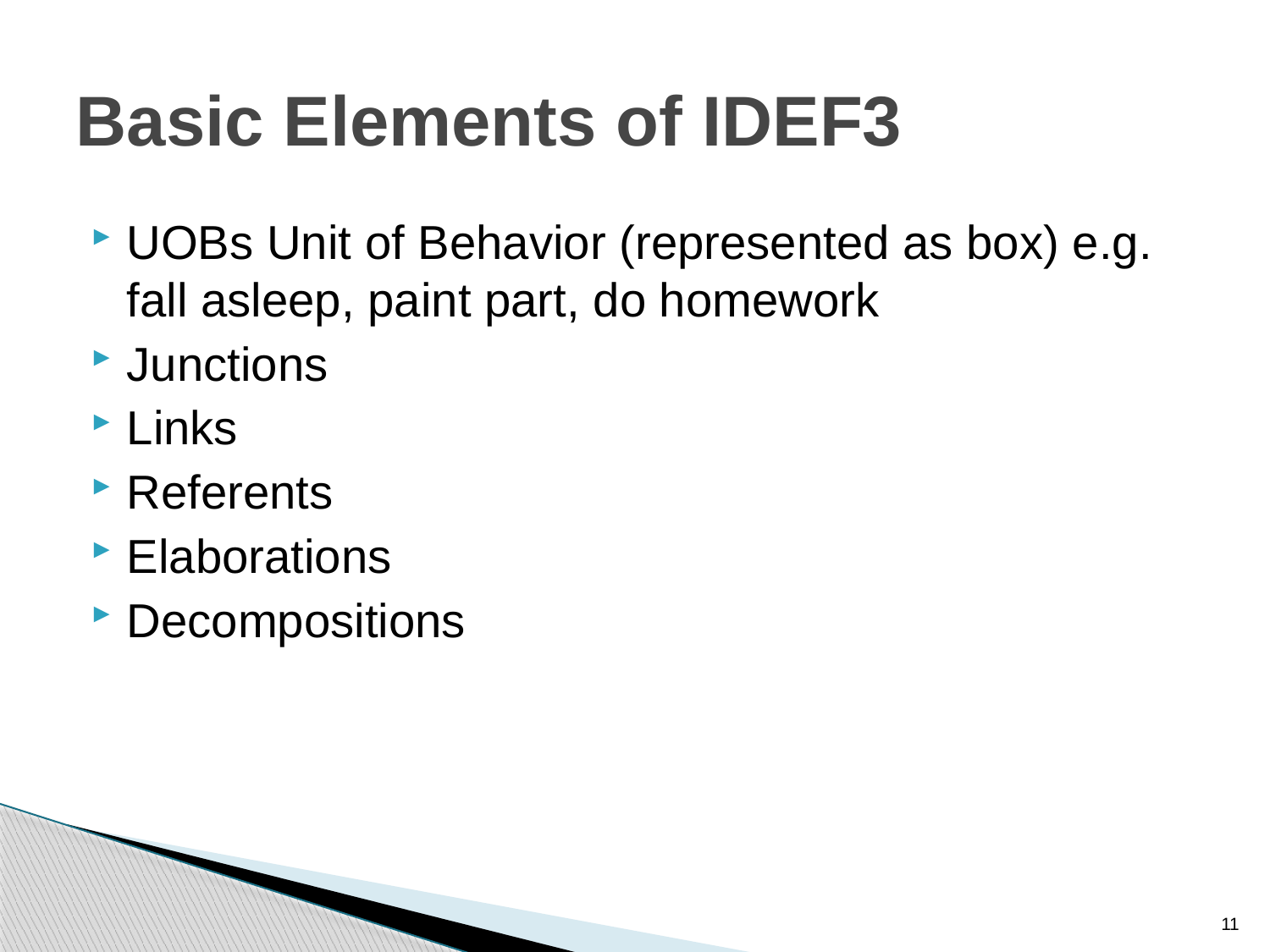

# Basic Elements of IDEF3
UOBs Unit of Behavior (represented as box) e.g. fall asleep, paint part, do homework
Junctions
Links
Referents
Elaborations
Decompositions
11